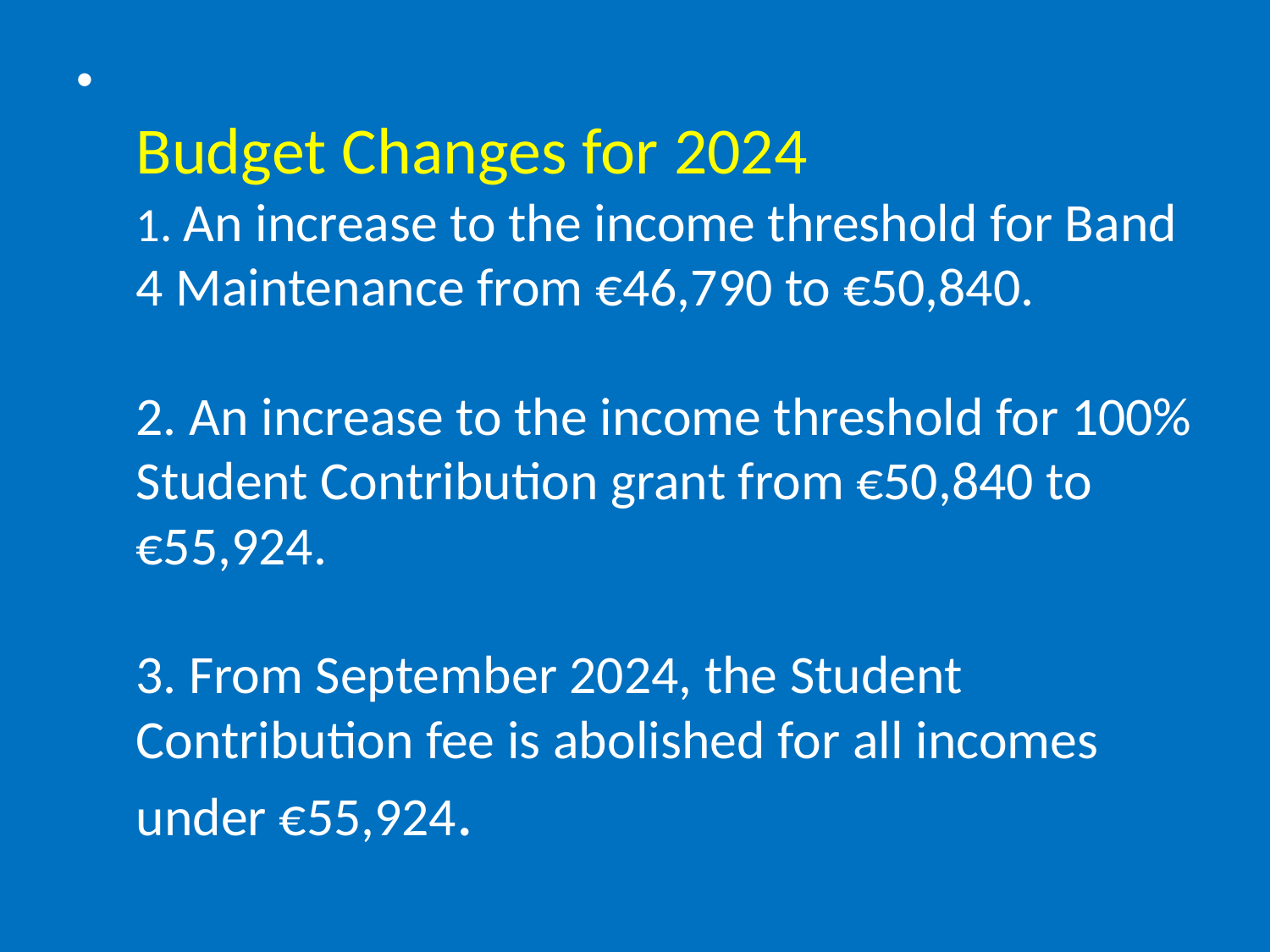

# Budget Changes for 2024 1. An increase to the income threshold for Band 4 Maintenance from €46,790 to €50,840. 2. An increase to the income threshold for 100% Student Contribution grant from €50,840 to €55,924. 3. From September 2024, the Student Contribution fee is abolished for all incomes under €55,924.